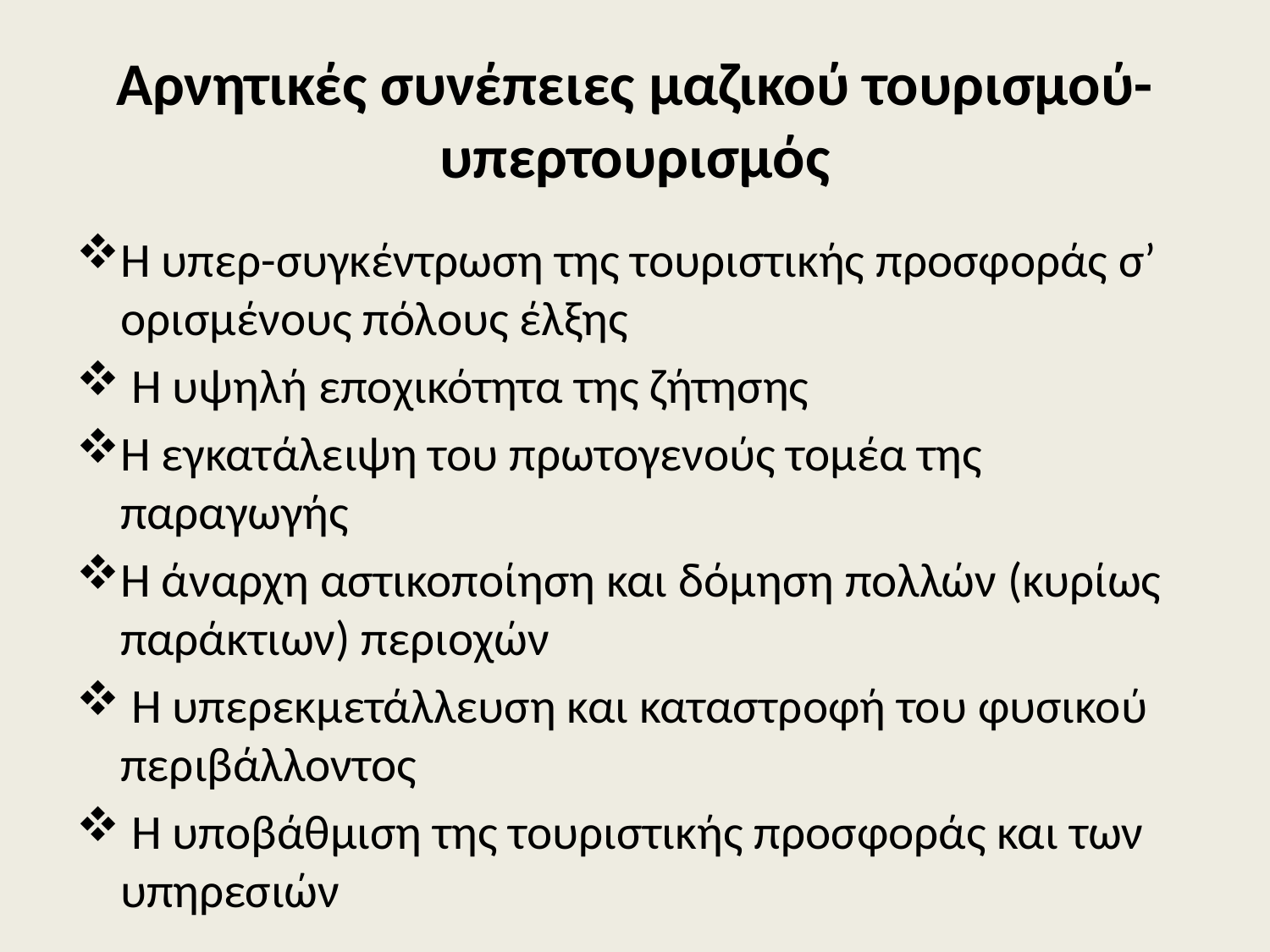

# Αρνητικές συνέπειες μαζικού τουρισμού- υπερτουρισμός
Η υπερ-συγκέντρωση της τουριστικής προσφοράς σ’ ορισμένους πόλους έλξης
 Η υψηλή εποχικότητα της ζήτησης
Η εγκατάλειψη του πρωτογενούς τομέα της παραγωγής
Η άναρχη αστικοποίηση και δόμηση πολλών (κυρίως παράκτιων) περιοχών
 Η υπερεκμετάλλευση και καταστροφή του φυσικού περιβάλλοντος
 Η υποβάθμιση της τουριστικής προσφοράς και των υπηρεσιών